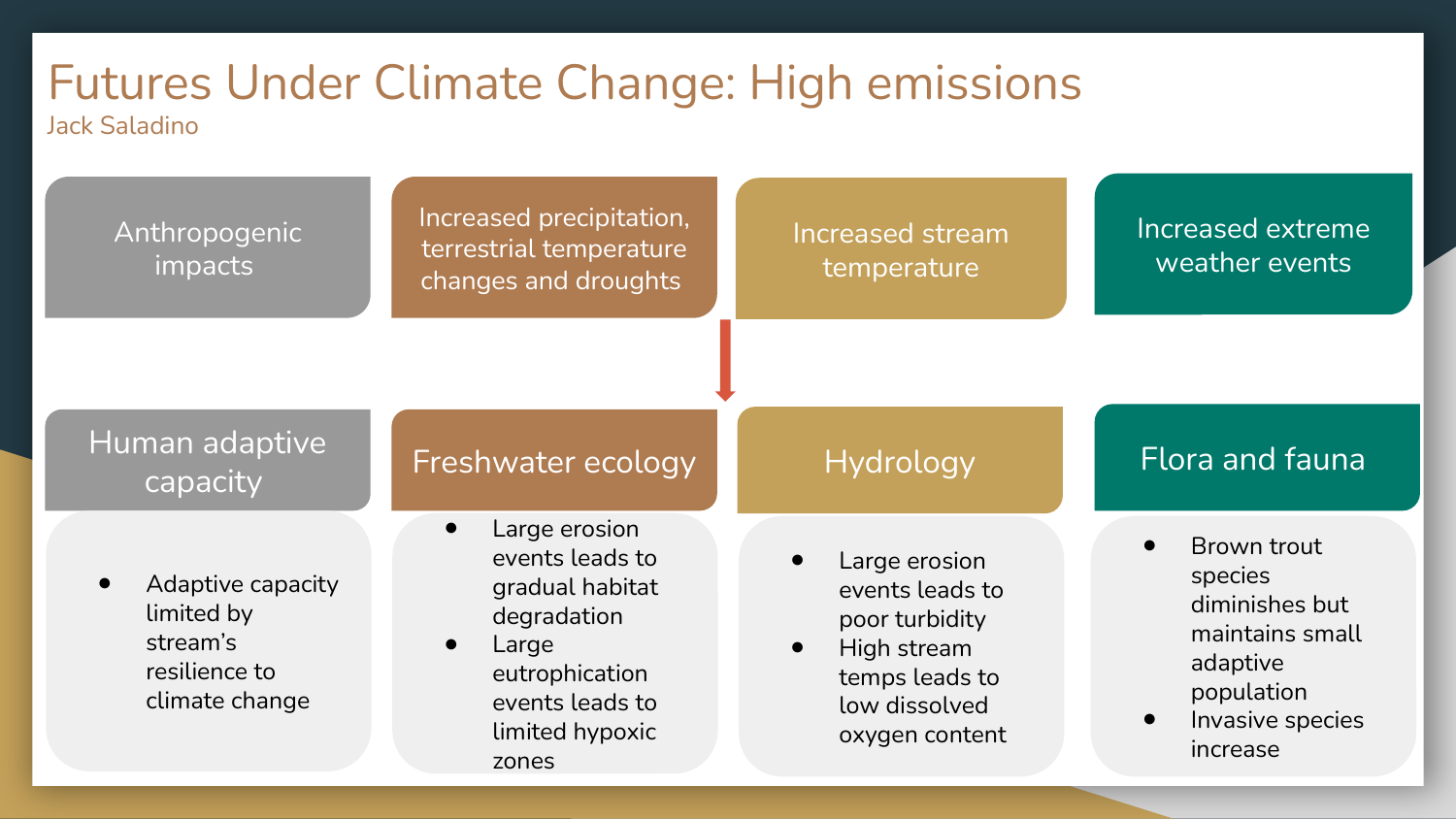

# Futures Under Climate Change: High emissions
Jack Saladino
Increased extreme weather events
Anthropogenic impacts
Increased precipitation, terrestrial temperature changes and droughts
Increased stream temperature

Flora and fauna
Hydrology
Human adaptive capacity
Freshwater ecology
Adaptive capacity limited by stream’s resilience to climate change
Large erosion events leads to gradual habitat degradation
Large eutrophication events leads to limited hypoxic zones
Large erosion events leads to poor turbidity
High stream temps leads to low dissolved oxygen content
Brown trout species diminishes but maintains small adaptive population
Invasive species increase